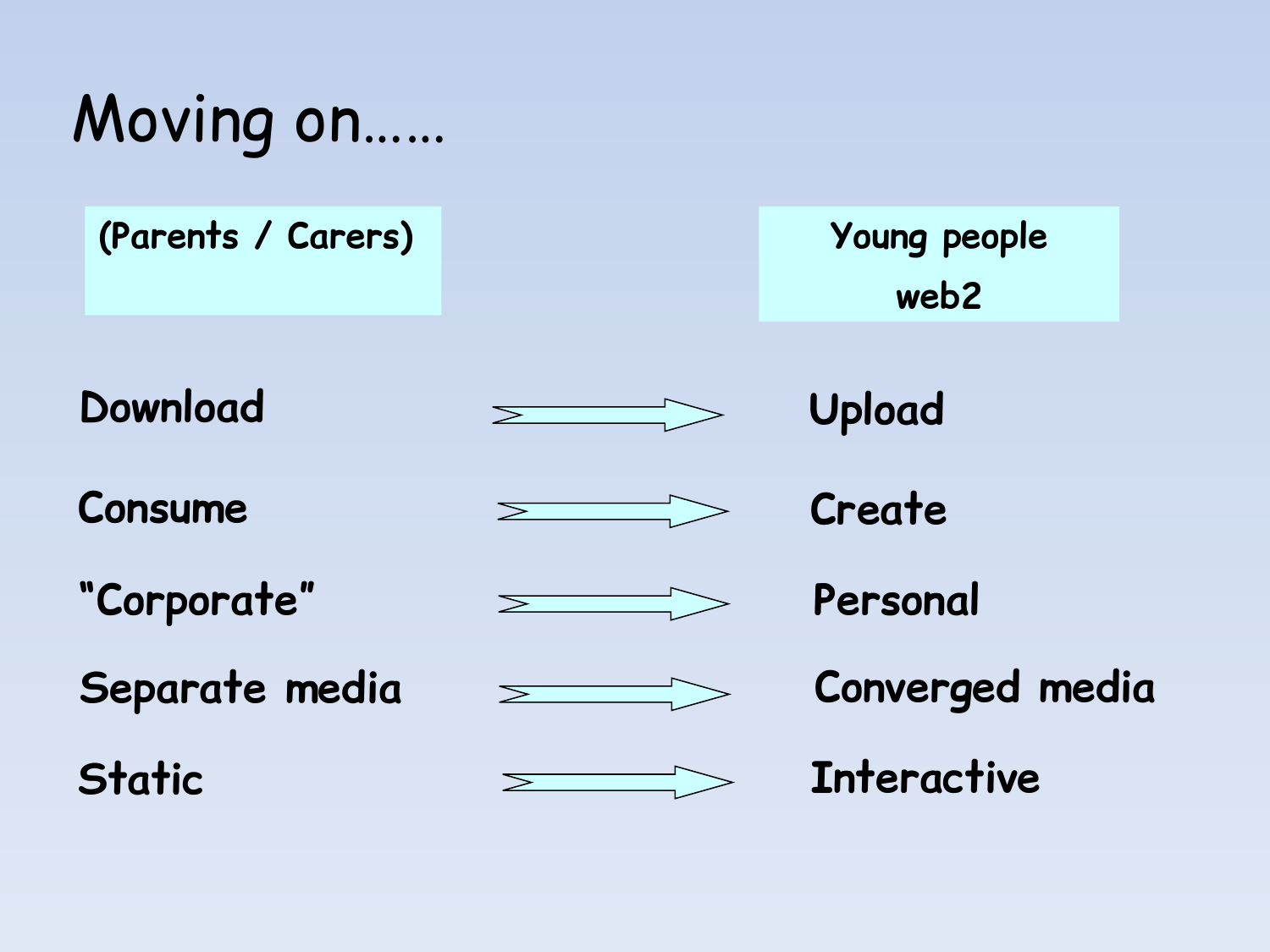

Moving on……
(Parents / Carers)

Young people
web2
Download
  Upload

Consume
  Create

“Corporate”
  Personal

  Converged media

Separate media
  Interactive

Static